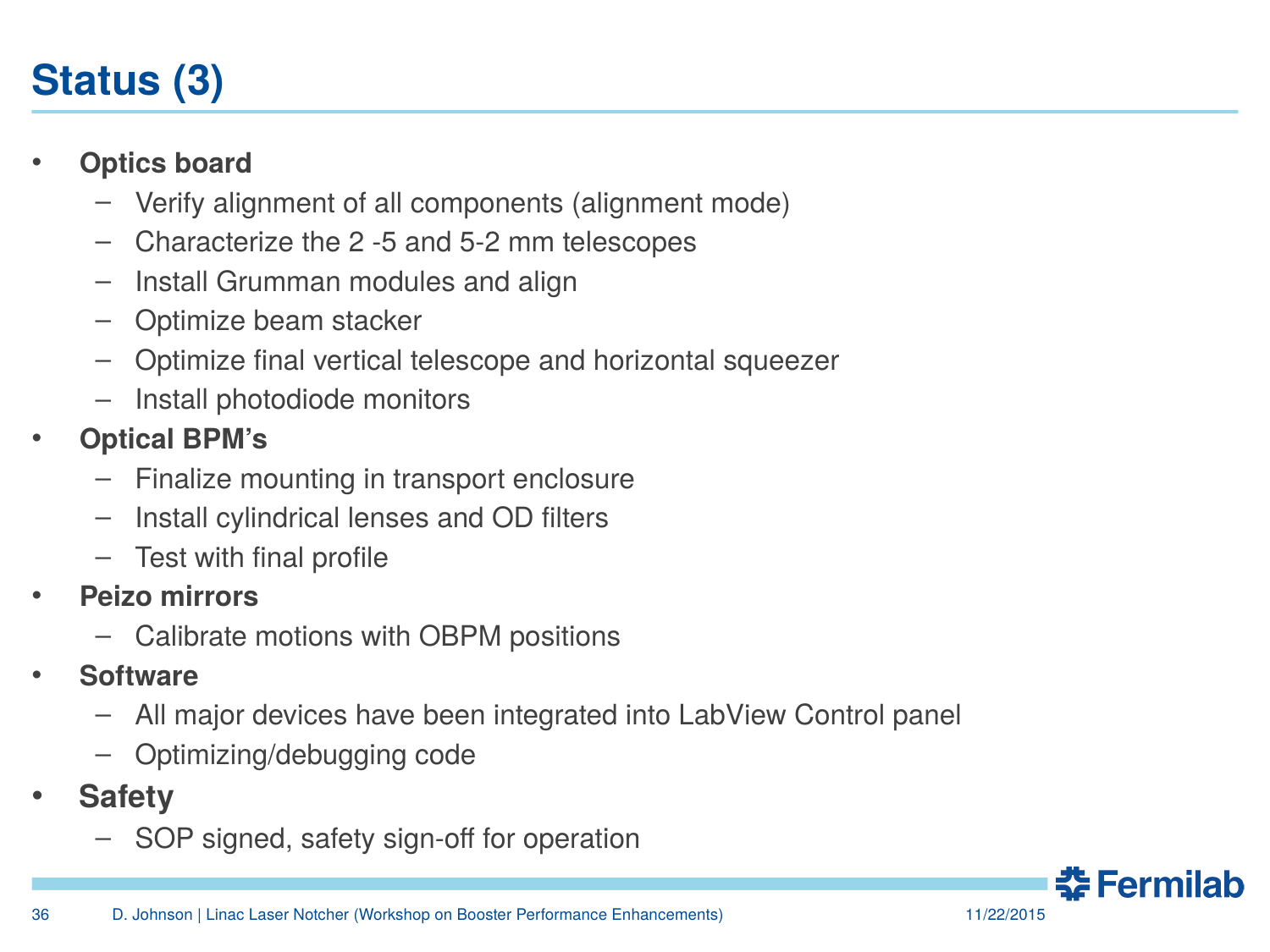

# Status (3)
Optics board
Verify alignment of all components (alignment mode)
Characterize the 2 -5 and 5-2 mm telescopes
Install Grumman modules and align
Optimize beam stacker
Optimize final vertical telescope and horizontal squeezer
Install photodiode monitors
Optical BPM’s
Finalize mounting in transport enclosure
Install cylindrical lenses and OD filters
Test with final profile
Peizo mirrors
Calibrate motions with OBPM positions
Software
All major devices have been integrated into LabView Control panel
Optimizing/debugging code
Safety
SOP signed, safety sign-off for operation
36
D. Johnson | Linac Laser Notcher (Workshop on Booster Performance Enhancements)
11/22/2015